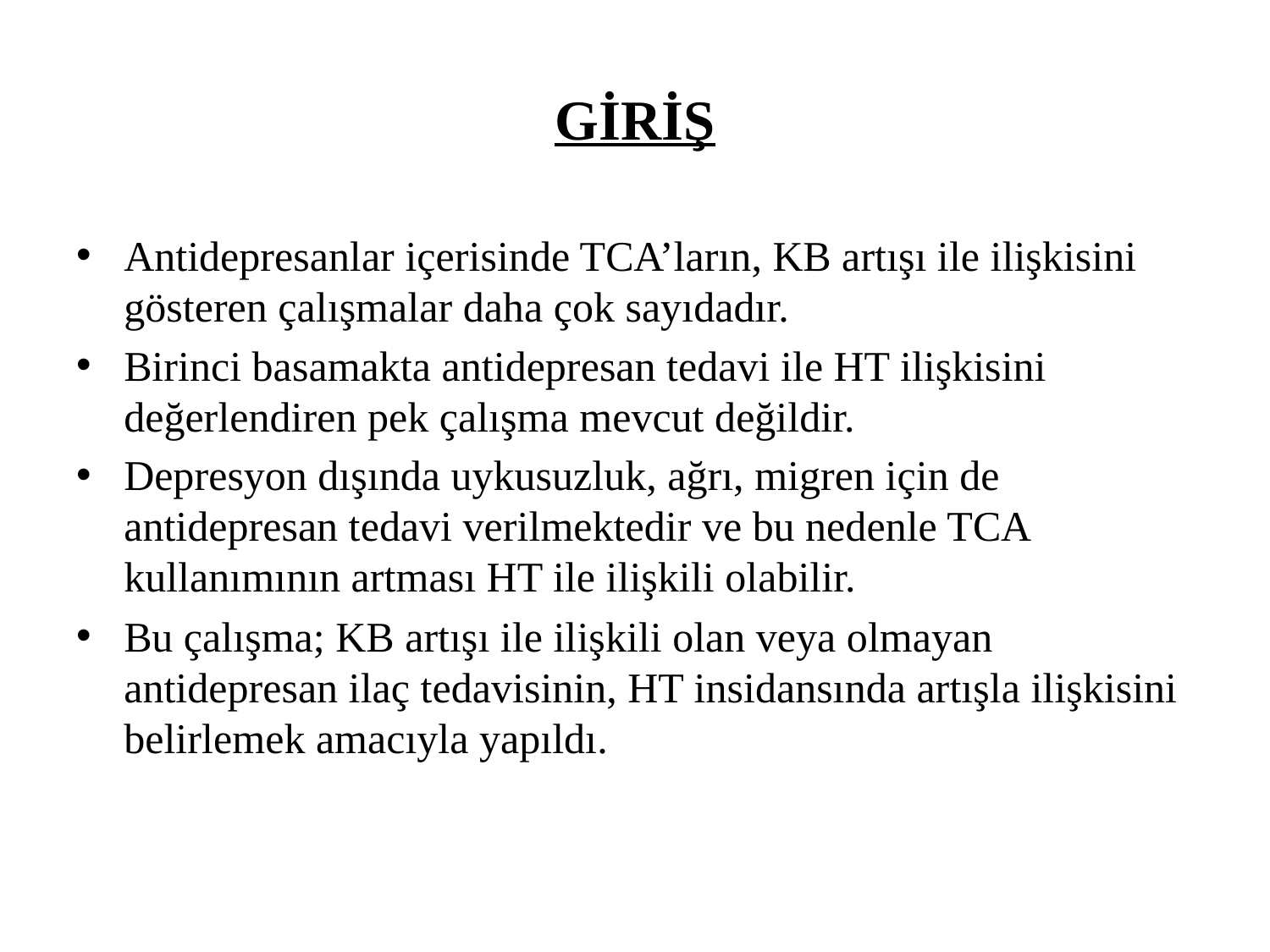

# GİRİŞ
Antidepresanlar içerisinde TCA’ların, KB artışı ile ilişkisini gösteren çalışmalar daha çok sayıdadır.
Birinci basamakta antidepresan tedavi ile HT ilişkisini değerlendiren pek çalışma mevcut değildir.
Depresyon dışında uykusuzluk, ağrı, migren için de antidepresan tedavi verilmektedir ve bu nedenle TCA kullanımının artması HT ile ilişkili olabilir.
Bu çalışma; KB artışı ile ilişkili olan veya olmayan antidepresan ilaç tedavisinin, HT insidansında artışla ilişkisini belirlemek amacıyla yapıldı.